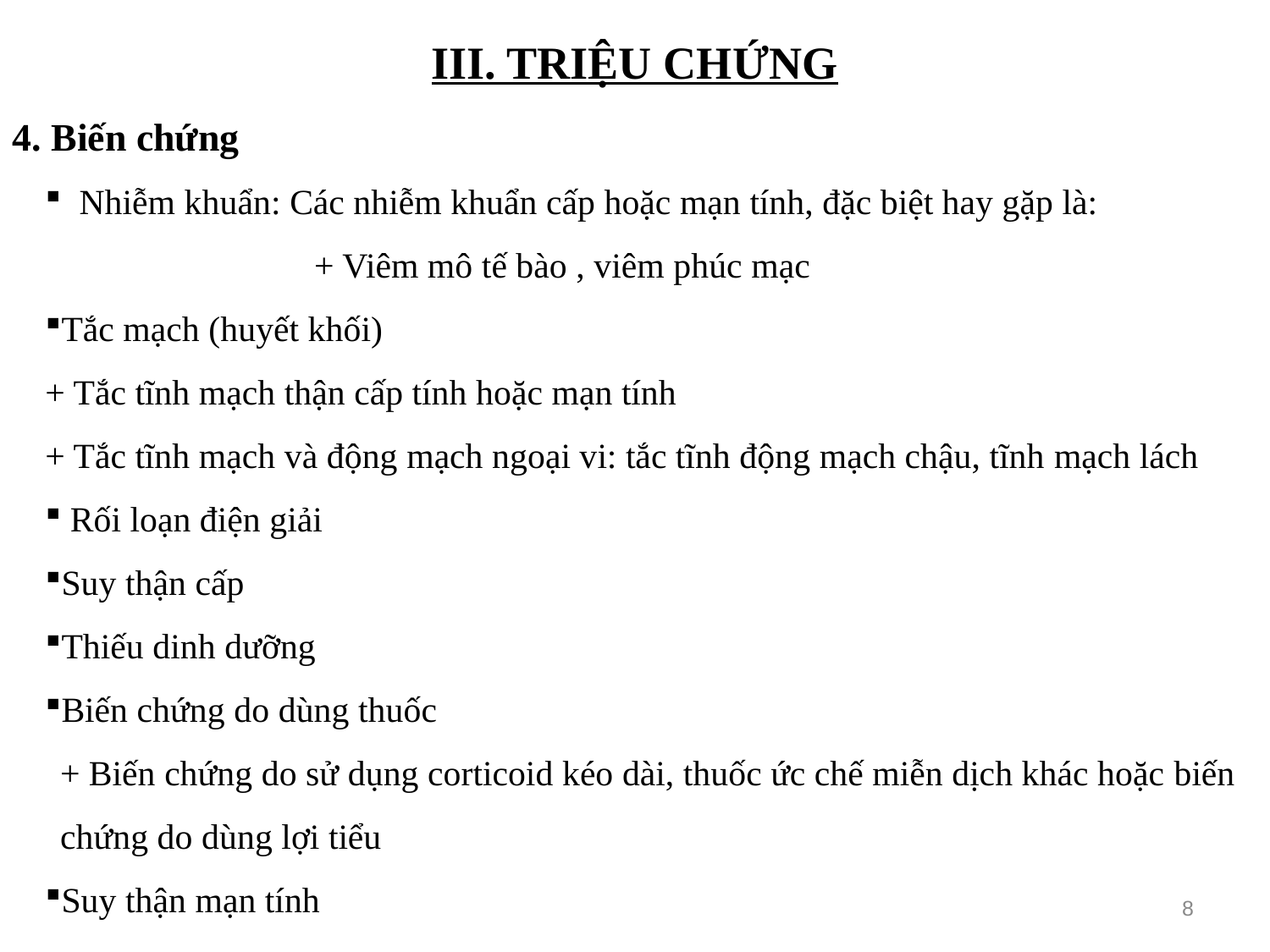

III. TRIỆU CHỨNG
4. Biến chứng
  Nhiễm khuẩn: Các nhiễm khuẩn cấp hoặc mạn tính, đặc biệt hay gặp là:
 			+ Viêm mô tế bào , viêm phúc mạc
Tắc mạch (huyết khối)
+ Tắc tĩnh mạch thận cấp tính hoặc mạn tính
+ Tắc tĩnh mạch và động mạch ngoại vi: tắc tĩnh động mạch chậu, tĩnh mạch lách
 Rối loạn điện giải
Suy thận cấp
Thiếu dinh dưỡng
Biến chứng do dùng thuốc
	+ Biến chứng do sử dụng corticoid kéo dài, thuốc ức chế miễn dịch khác hoặc biến chứng do dùng lợi tiểu
Suy thận mạn tính

8